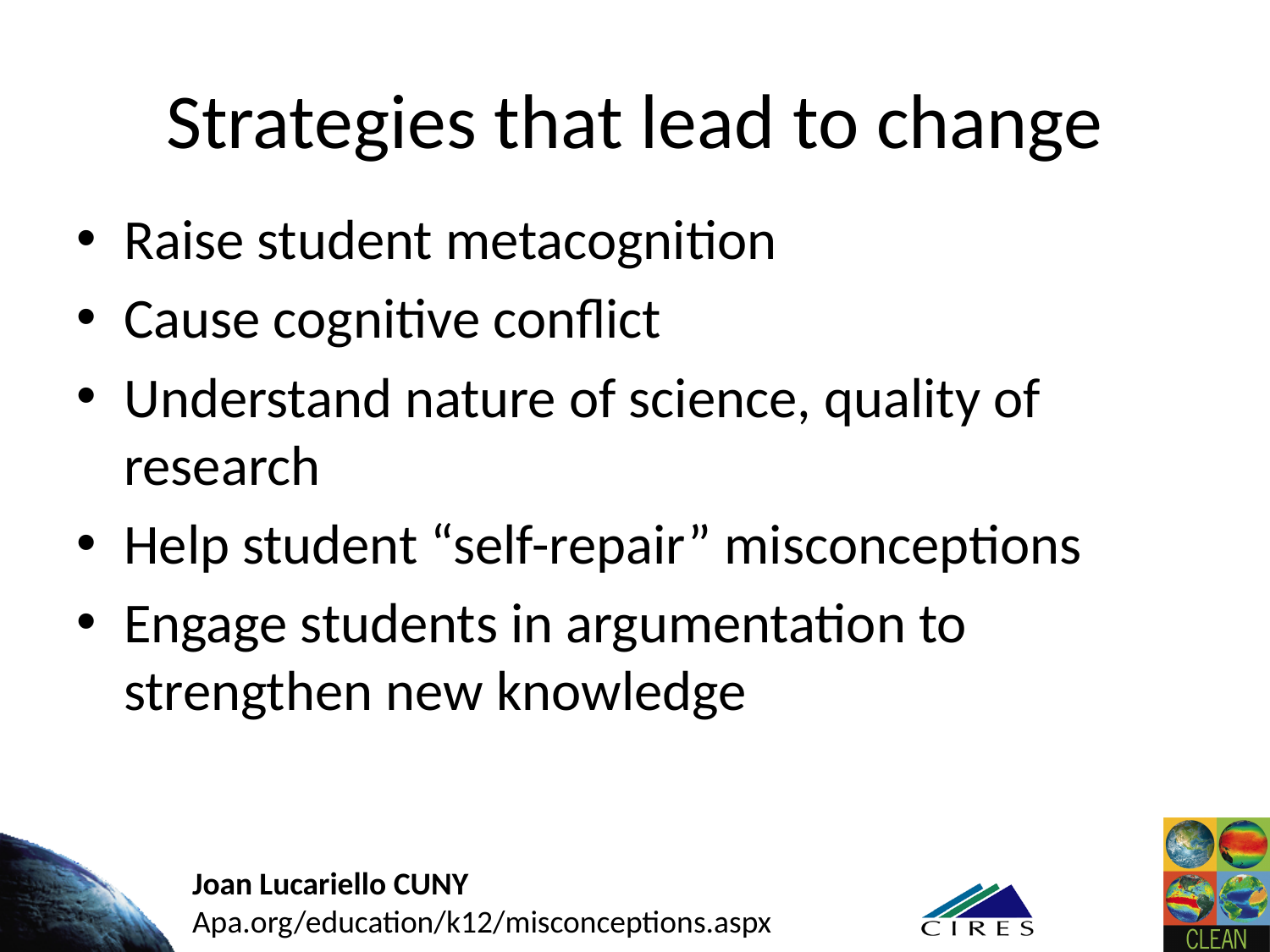

# Strategies that lead to change
Raise student metacognition
Cause cognitive conflict
Understand nature of science, quality of research
Help student “self-repair” misconceptions
Engage students in argumentation to strengthen new knowledge

Joan Lucariello CUNY
Apa.org/education/k12/misconceptions.aspx